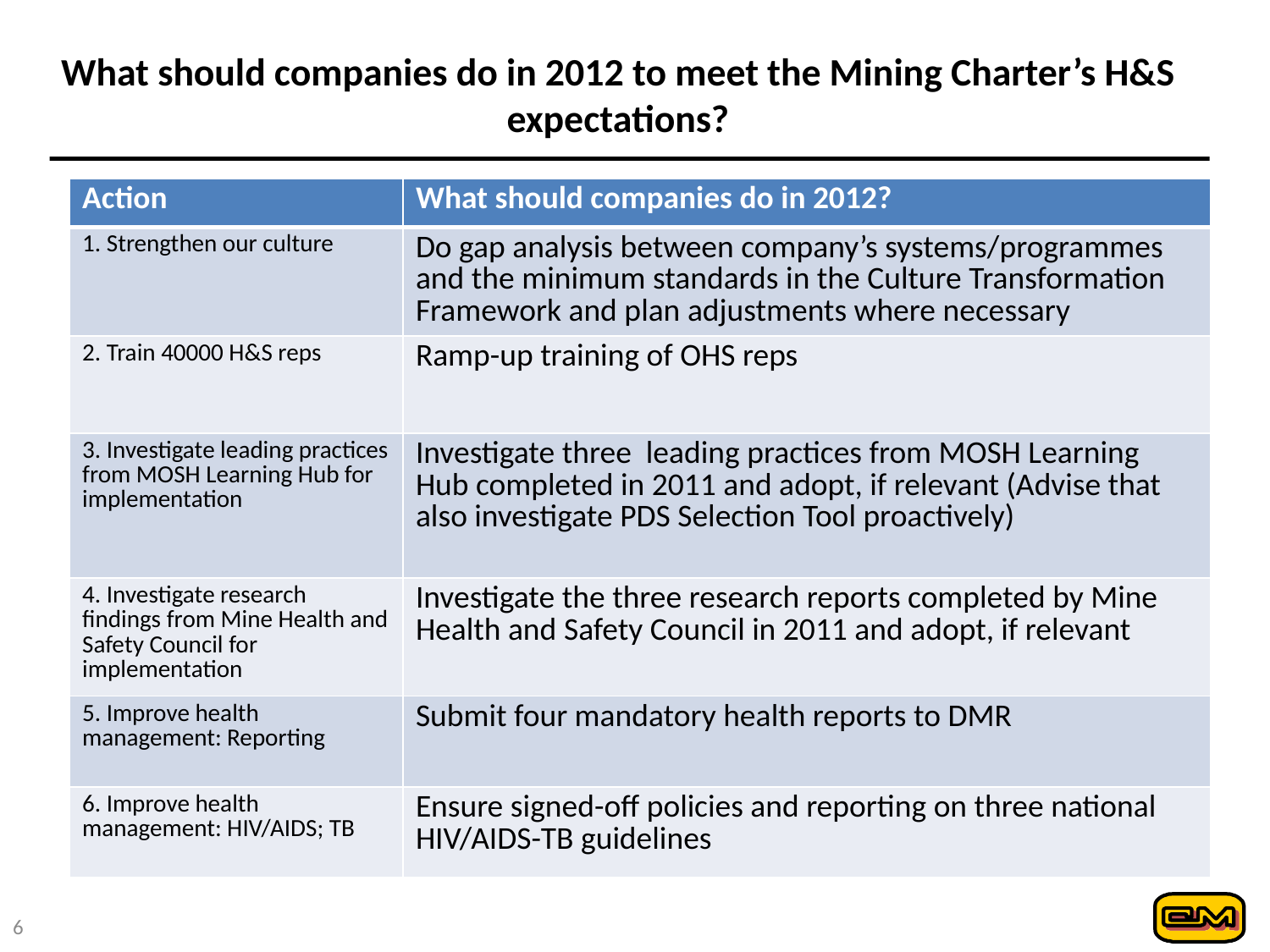

# What should companies do in 2012 to meet the Mining Charter’s H&S expectations?

| Action | What should companies do in 2012? |
| --- | --- |
| 1. Strengthen our culture | Do gap analysis between company’s systems/programmes and the minimum standards in the Culture Transformation Framework and plan adjustments where necessary |
| 2. Train 40000 H&S reps | Ramp-up training of OHS reps |
| 3. Investigate leading practices from MOSH Learning Hub for implementation | Investigate three leading practices from MOSH Learning Hub completed in 2011 and adopt, if relevant (Advise that also investigate PDS Selection Tool proactively) |
| 4. Investigate research findings from Mine Health and Safety Council for implementation | Investigate the three research reports completed by Mine Health and Safety Council in 2011 and adopt, if relevant |
| 5. Improve health management: Reporting | Submit four mandatory health reports to DMR |
| 6. Improve health management: HIV/AIDS; TB | Ensure signed-off policies and reporting on three national HIV/AIDS-TB guidelines |

6